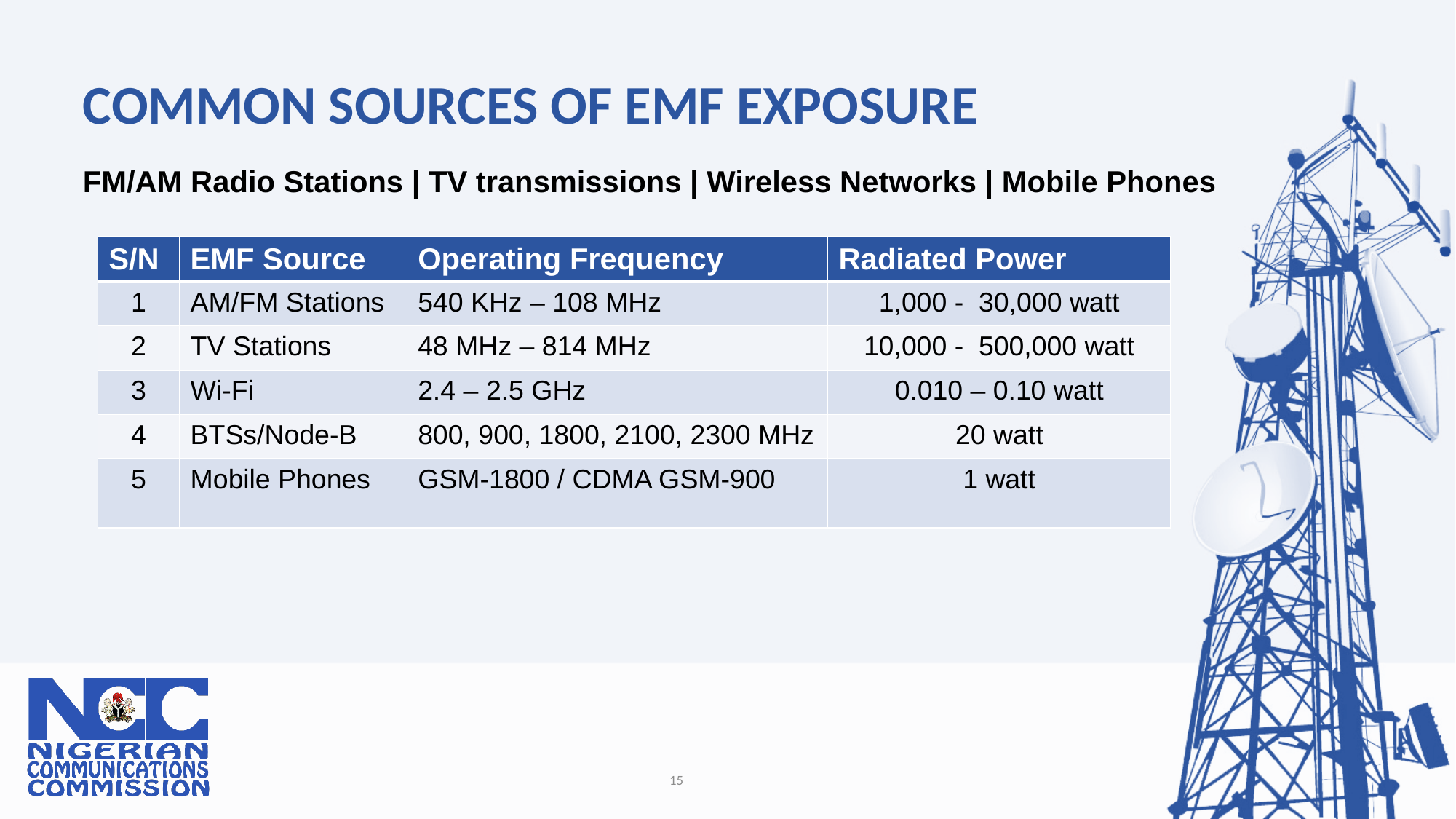

# COMMON SOURCES OF EMF EXPOSURE
FM/AM Radio Stations | TV transmissions | Wireless Networks | Mobile Phones

| S/N | EMF Source | Operating Frequency | Radiated Power |
| --- | --- | --- | --- |
| 1 | AM/FM Stations | 540 KHz – 108 MHz | 1,000 - 30,000 watt |
| 2 | TV Stations | 48 MHz – 814 MHz | 10,000 - 500,000 watt |
| 3 | Wi-Fi | 2.4 – 2.5 GHz | 0.010 – 0.10 watt |
| 4 | BTSs/Node-B | 800, 900, 1800, 2100, 2300 MHz | 20 watt |
| 5 | Mobile Phones | GSM-1800 / CDMA GSM-900 | 1 watt |
15